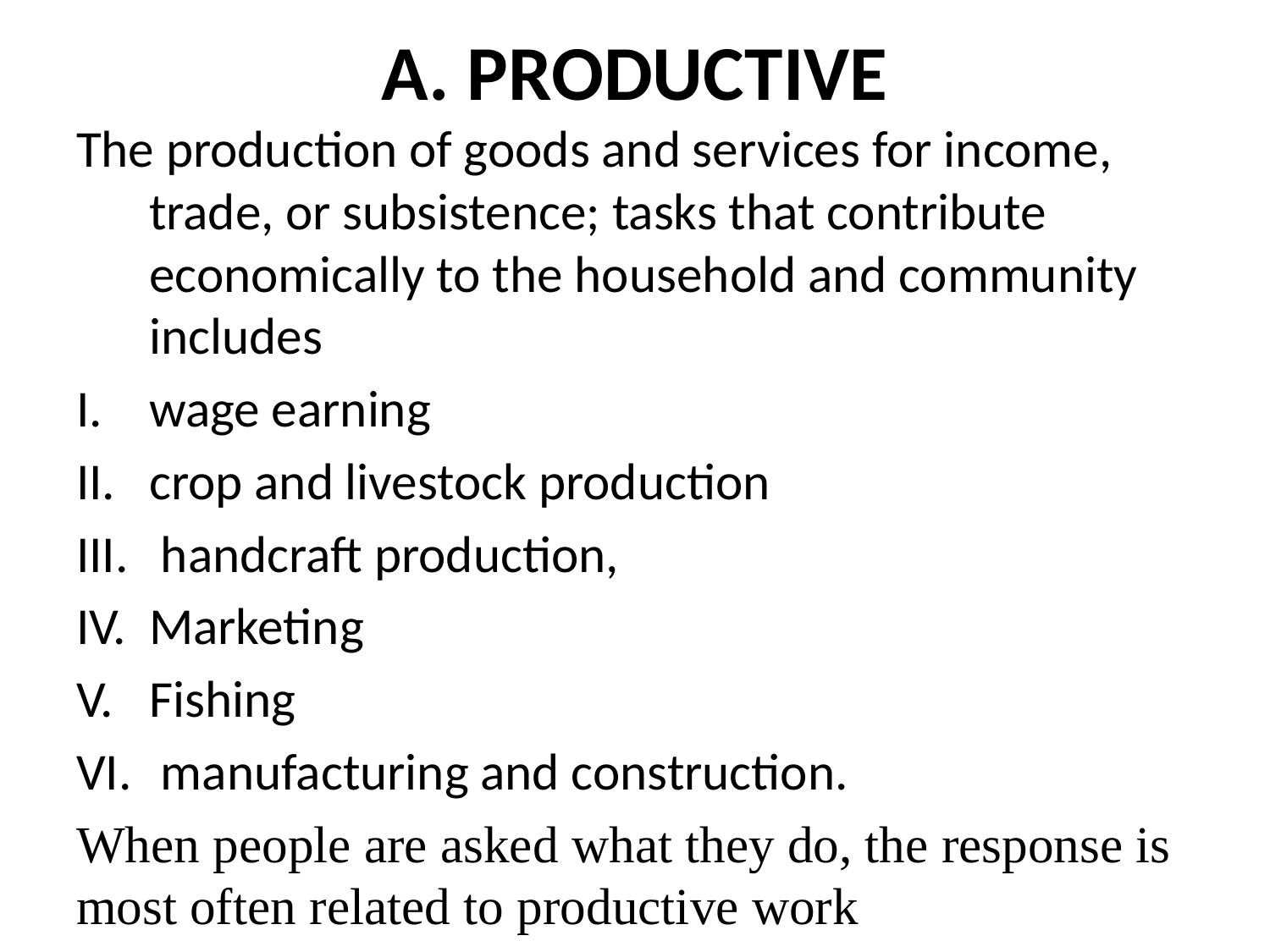

# A. PRODUCTIVE
The production of goods and services for income, trade, or subsistence; tasks that contribute economically to the household and community includes
wage earning
crop and livestock production
 handcraft production,
Marketing
Fishing
 manufacturing and construction.
When people are asked what they do, the response is most often related to productive work